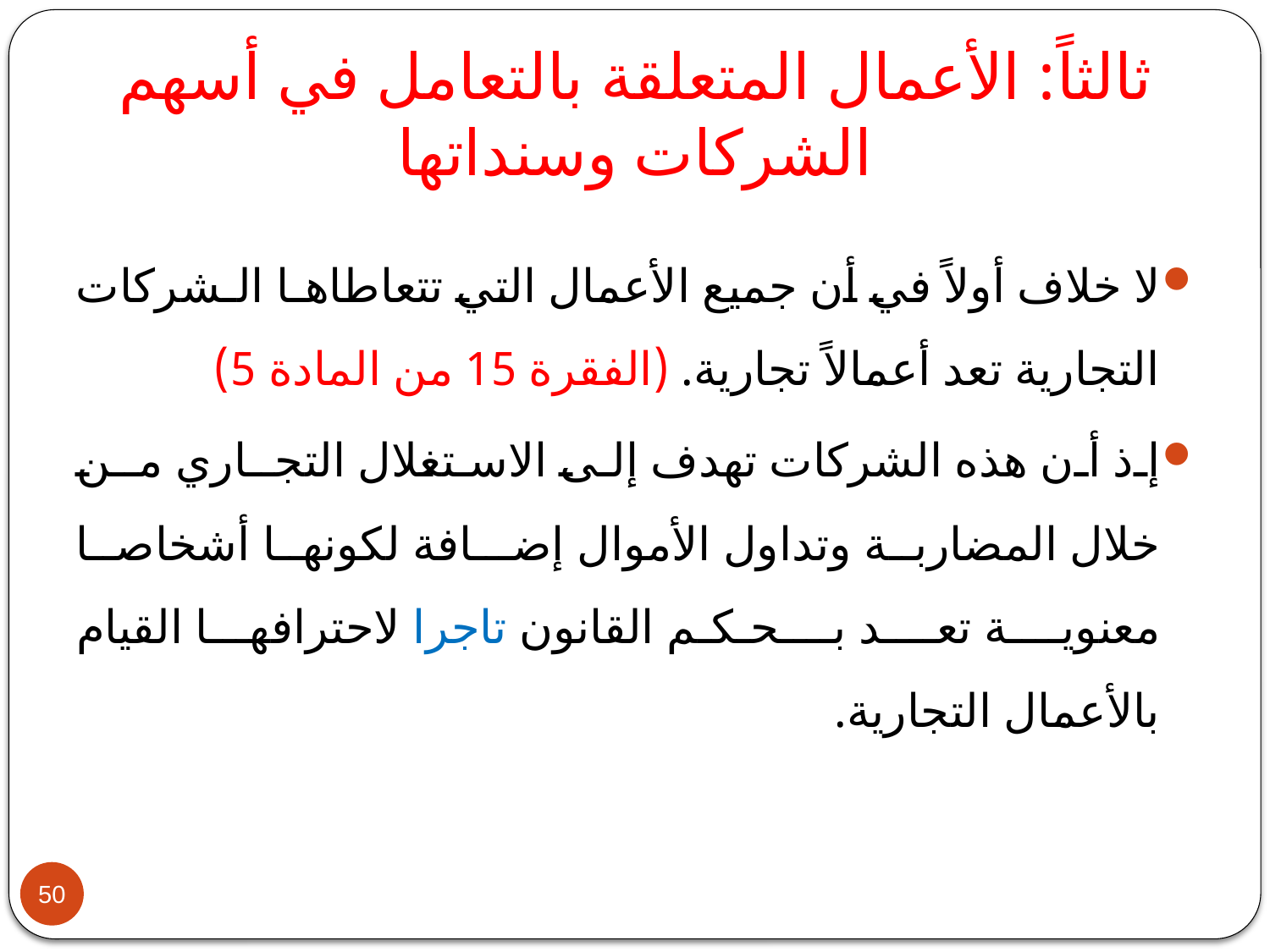

# ثالثاً: الأعمال المتعلقة بالتعامل في أسهم الشركات وسنداتها
لا خلاف أولاً في أن جميع الأعمال التي تتعاطاهـا الـشركات التجارية تعد أعمالاً تجارية. (الفقرة 15 من المادة 5)
إذ أن هذه الشركات تهدف إلى الاستغلال التجـاري مـن خلال المضاربة وتداول الأموال إضـافة لكونها أشخاصا معنويـة تعـد بـحـكـم القانون تاجرا لاحترافها القيام بالأعمال التجارية.
50